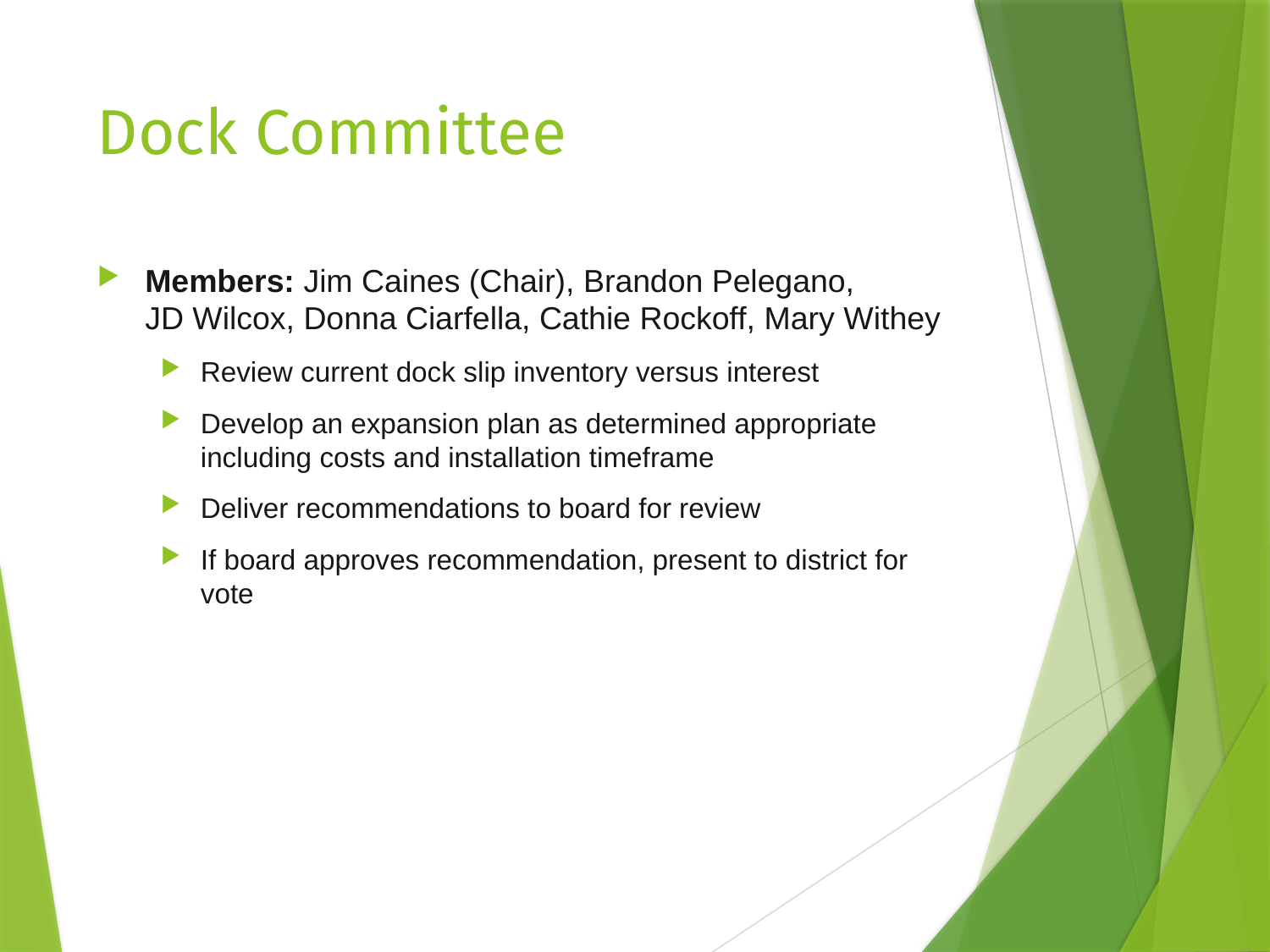

# Dock Committee
Members: Jim Caines (Chair), Brandon Pelegano,
JD Wilcox, Donna Ciarfella, Cathie Rockoff, Mary Withey
Review current dock slip inventory versus interest
Develop an expansion plan as determined appropriate including costs and installation timeframe
Deliver recommendations to board for review
If board approves recommendation, present to district for vote